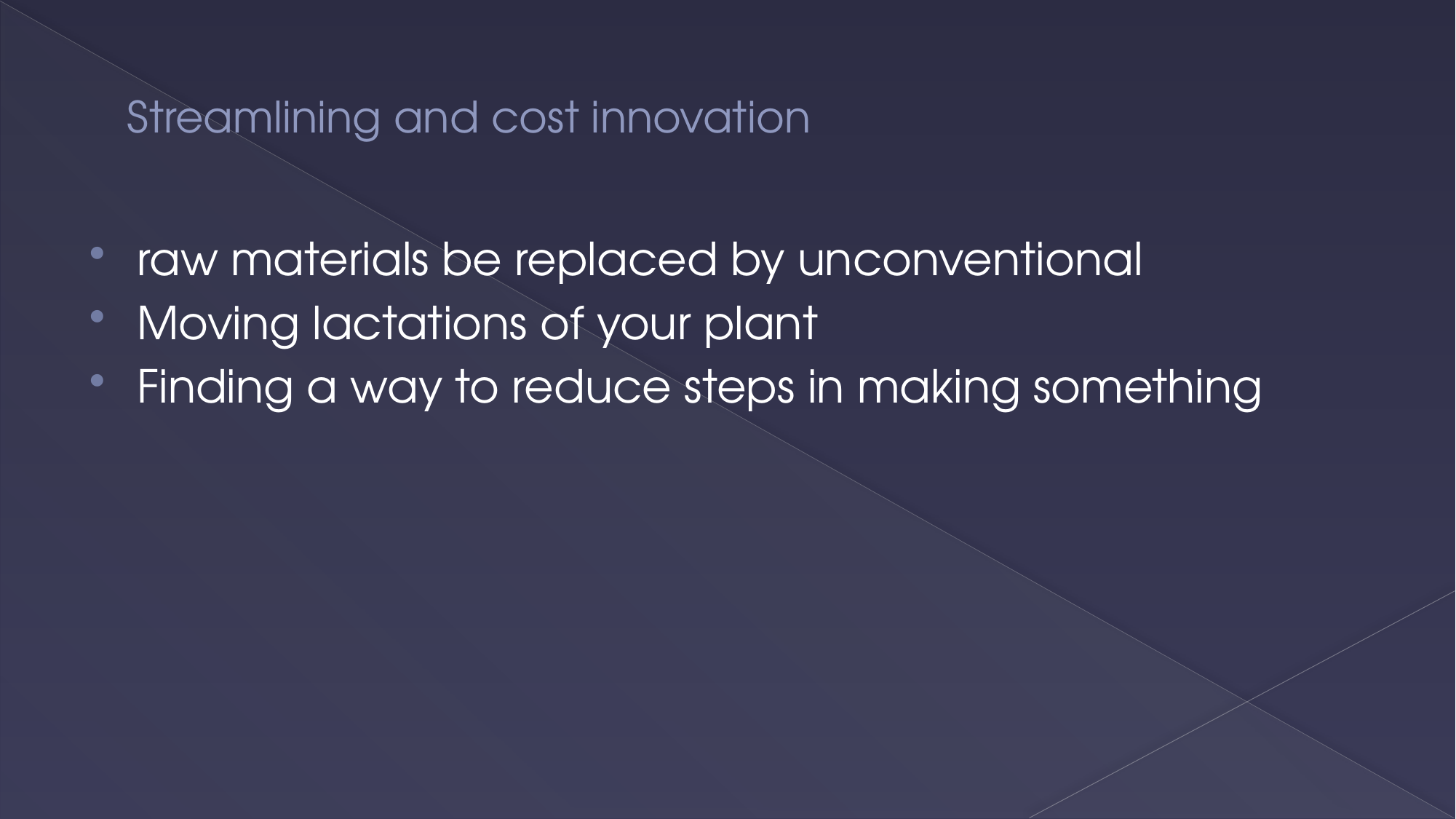

# Streamlining and cost innovation
raw materials be replaced by unconventional
Moving lactations of your plant
Finding a way to reduce steps in making something